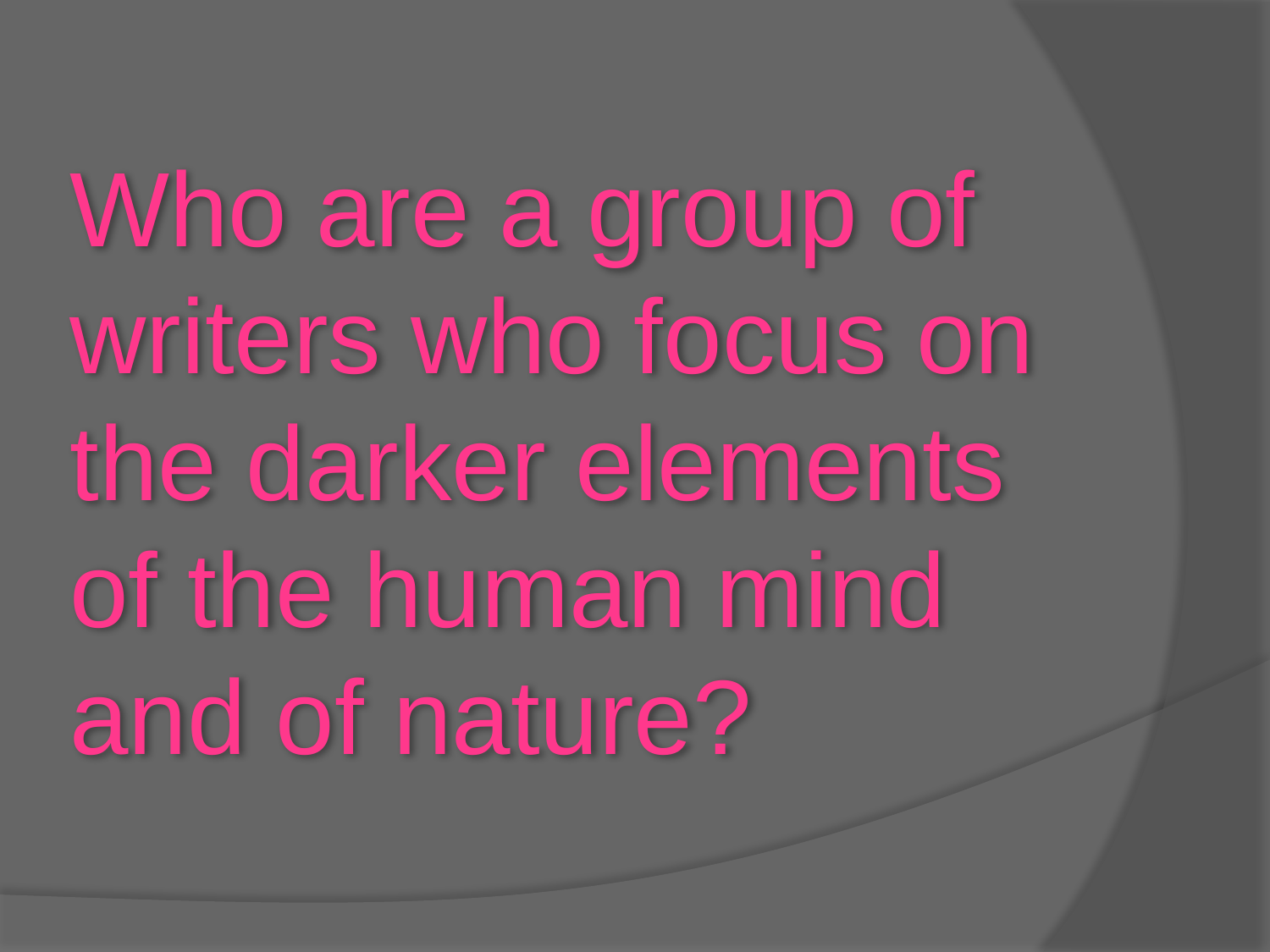

# Who are a group of writers who focus on the darker elements of the human mind and of nature?